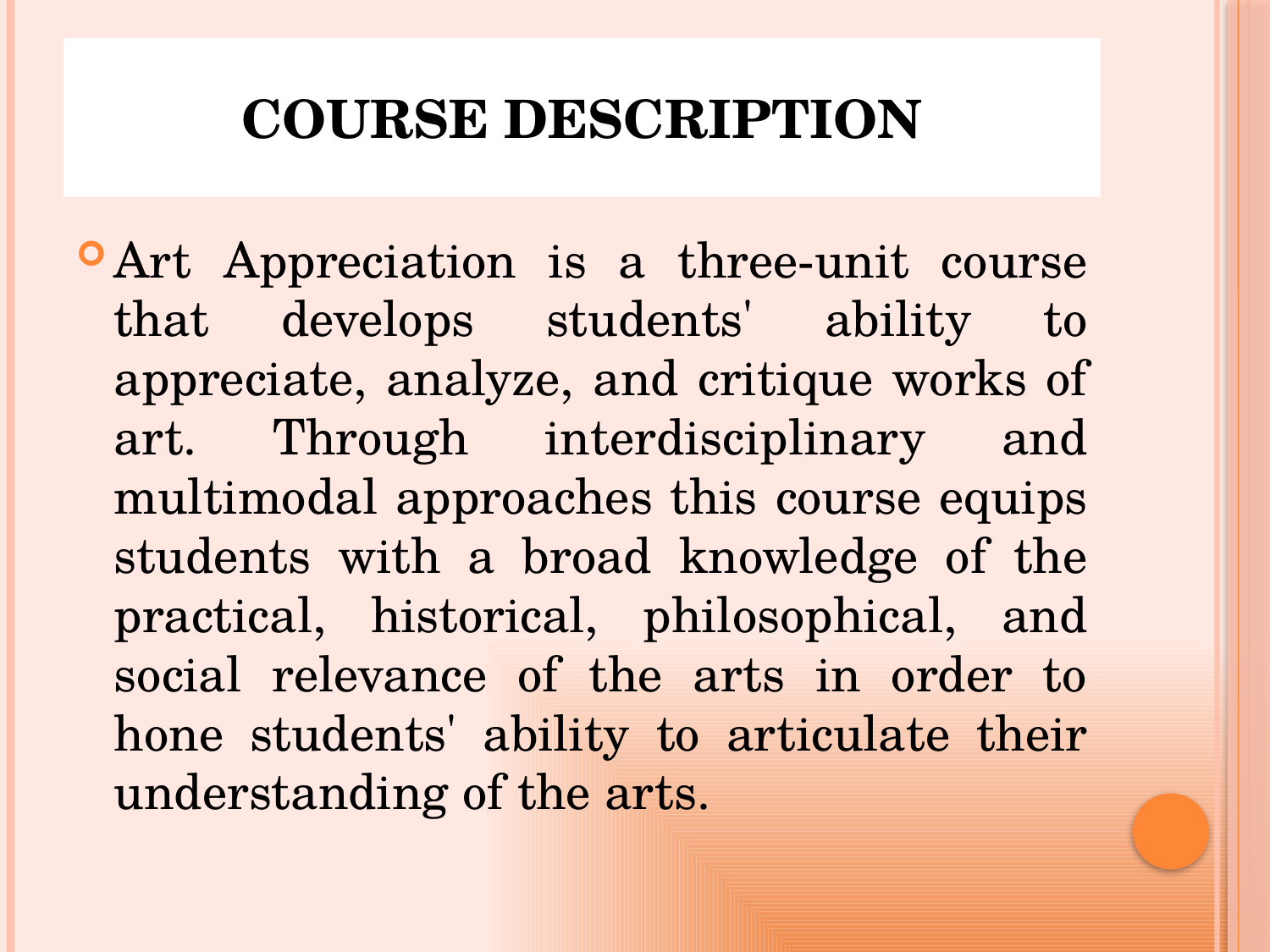

# COURSE DESCRIPTION
Art Appreciation is a three-unit course that develops students' ability to appreciate, analyze, and critique works of art. Through interdisciplinary and multimodal approaches this course equips students with a broad knowledge of the practical, historical, philosophical, and social relevance of the arts in order to hone students' ability to articulate their understanding of the arts.